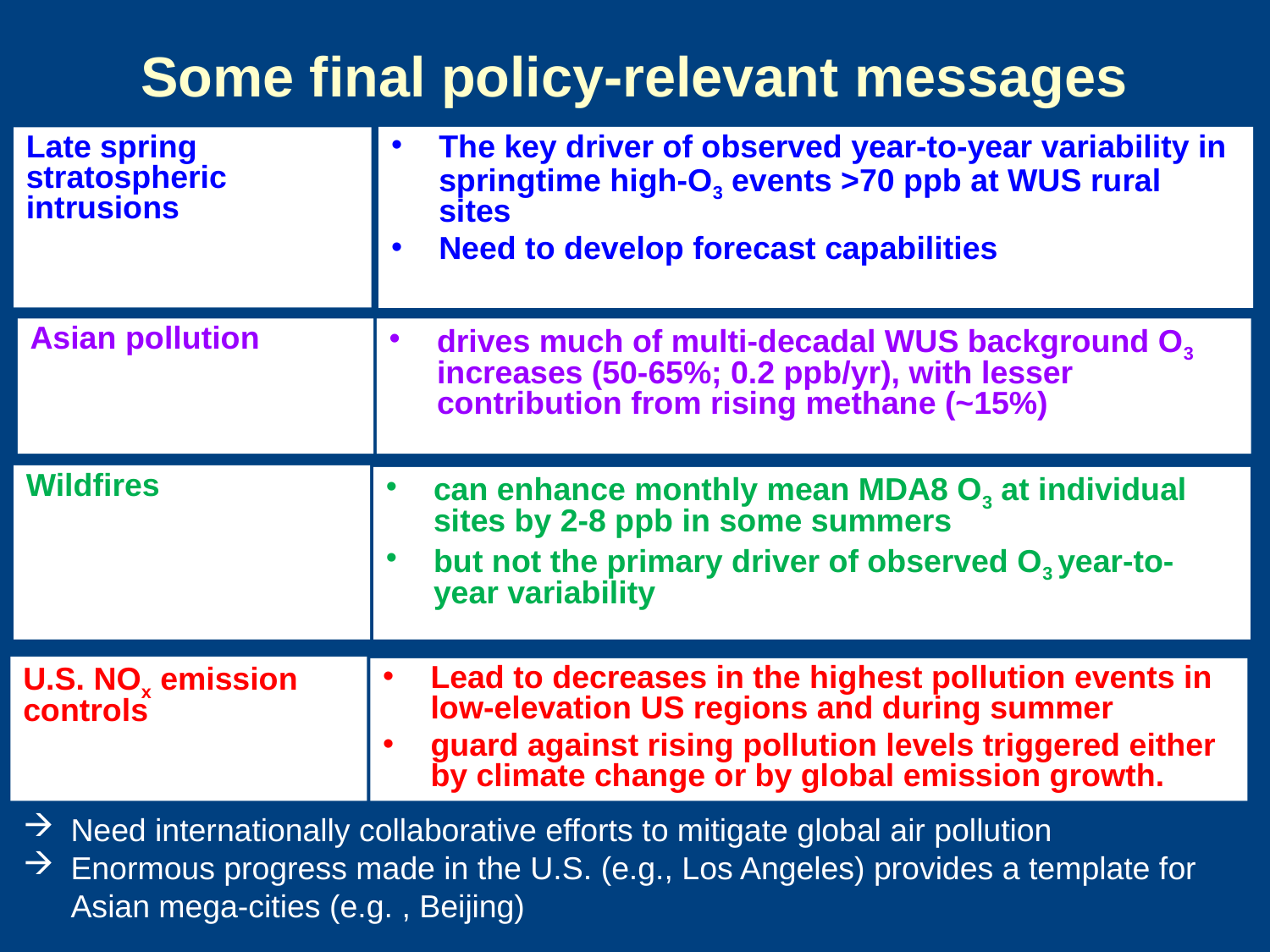

# Some final policy-relevant messages
The key driver of observed year-to-year variability in springtime high-O3 events >70 ppb at WUS rural sites
Need to develop forecast capabilities
Late spring stratospheric intrusions
drives much of multi-decadal WUS background O3 increases (50-65%; 0.2 ppb/yr), with lesser contribution from rising methane (~15%)
Asian pollution
Wildfires
can enhance monthly mean MDA8 O3 at individual sites by 2-8 ppb in some summers
but not the primary driver of observed O3 year-to-year variability
U.S. NOx emission controls
Lead to decreases in the highest pollution events in low-elevation US regions and during summer
guard against rising pollution levels triggered either by climate change or by global emission growth.
Need internationally collaborative efforts to mitigate global air pollution
Enormous progress made in the U.S. (e.g., Los Angeles) provides a template for Asian mega-cities (e.g. , Beijing)